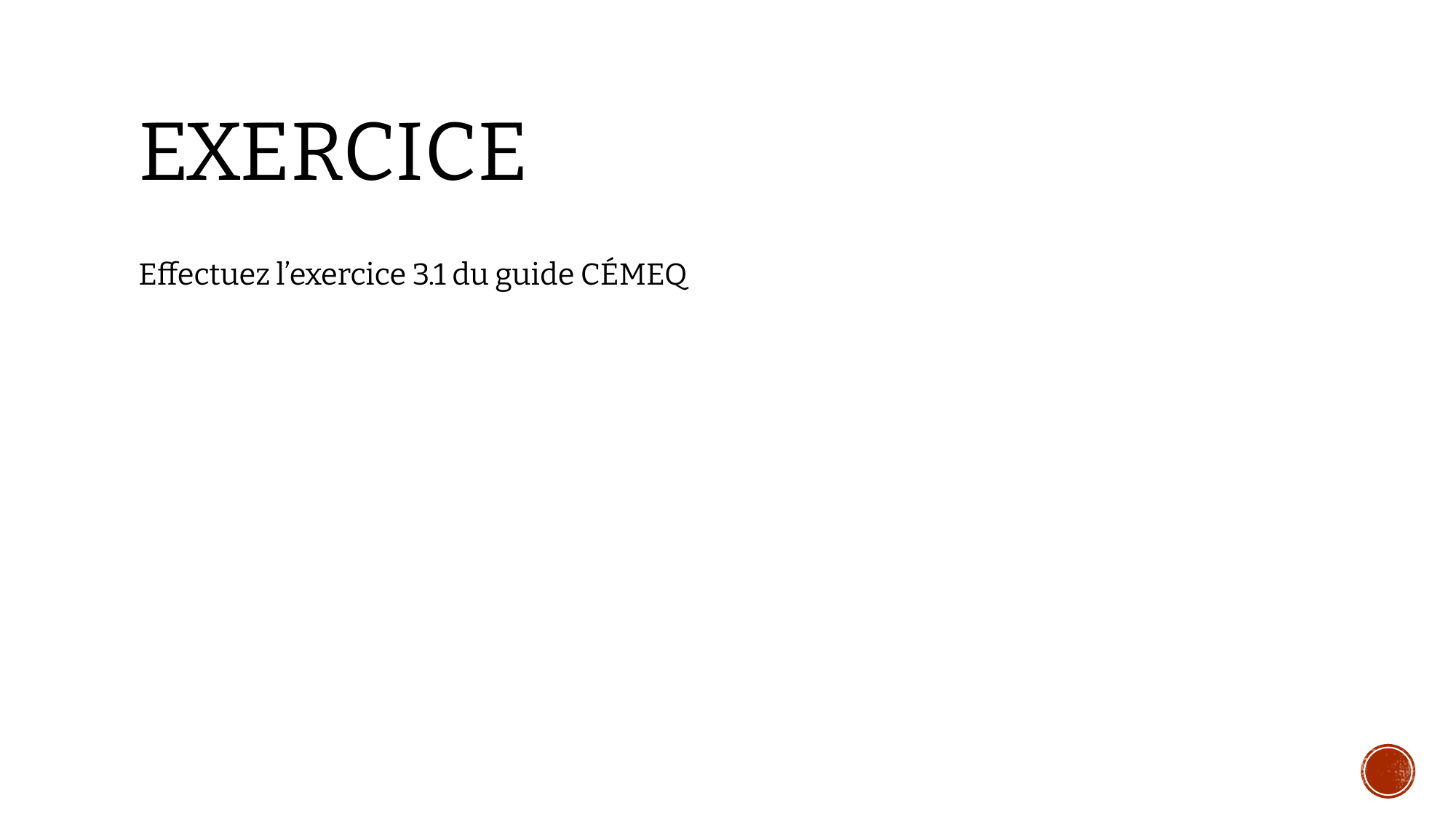

# EXERCICE
Effectuez l’exercice 3.1 du guide CÉMEQ